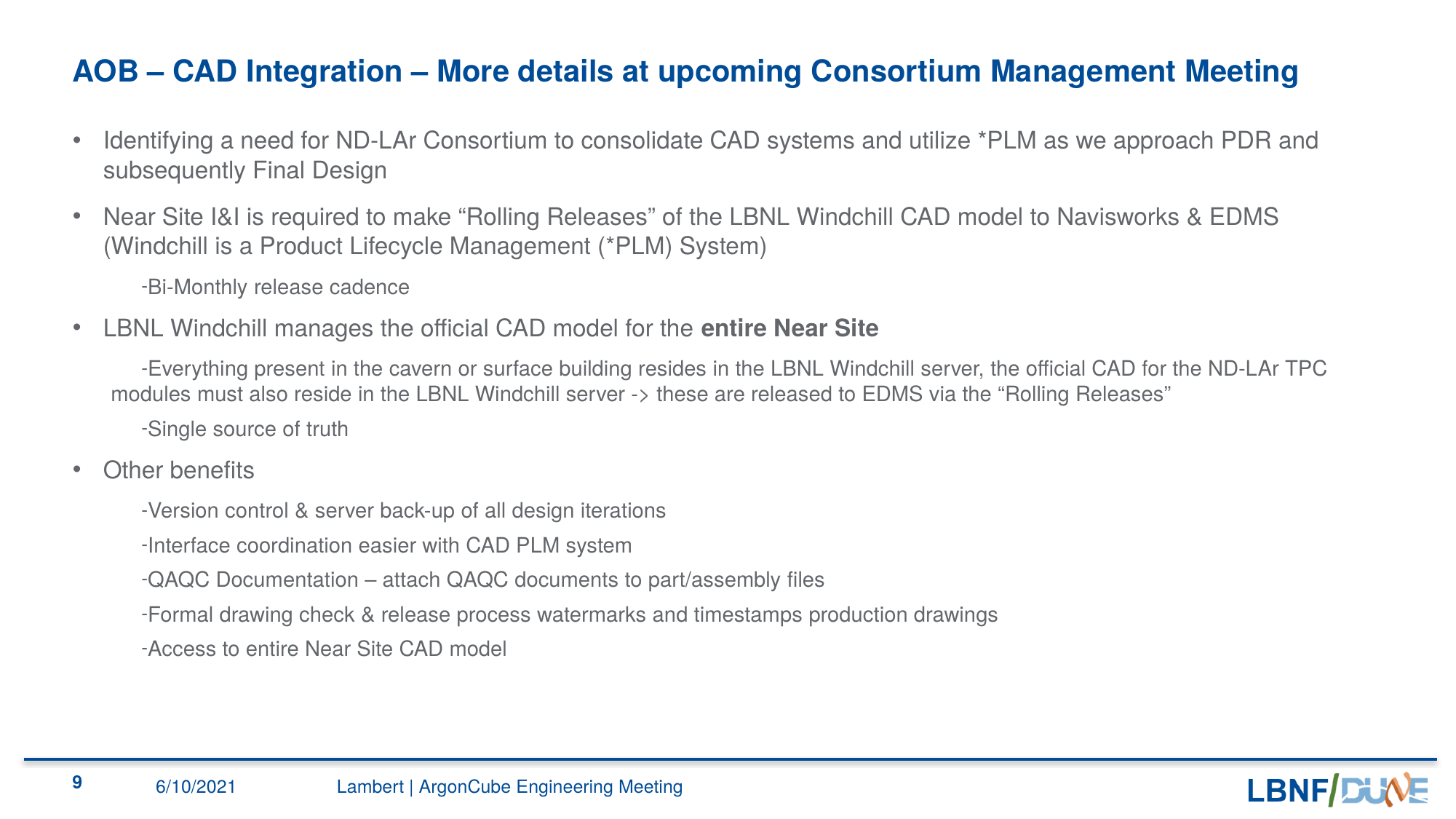

# AOB – CAD Integration – More details at upcoming Consortium Management Meeting
Identifying a need for ND-LAr Consortium to consolidate CAD systems and utilize *PLM as we approach PDR and subsequently Final Design
Near Site I&I is required to make “Rolling Releases” of the LBNL Windchill CAD model to Navisworks & EDMS (Windchill is a Product Lifecycle Management (*PLM) System)
Bi-Monthly release cadence
LBNL Windchill manages the official CAD model for the entire Near Site
Everything present in the cavern or surface building resides in the LBNL Windchill server, the official CAD for the ND-LAr TPC modules must also reside in the LBNL Windchill server -> these are released to EDMS via the “Rolling Releases”
Single source of truth
Other benefits
Version control & server back-up of all design iterations
Interface coordination easier with CAD PLM system
QAQC Documentation – attach QAQC documents to part/assembly files
Formal drawing check & release process watermarks and timestamps production drawings
Access to entire Near Site CAD model
9
6/10/2021
Lambert | ArgonCube Engineering Meeting